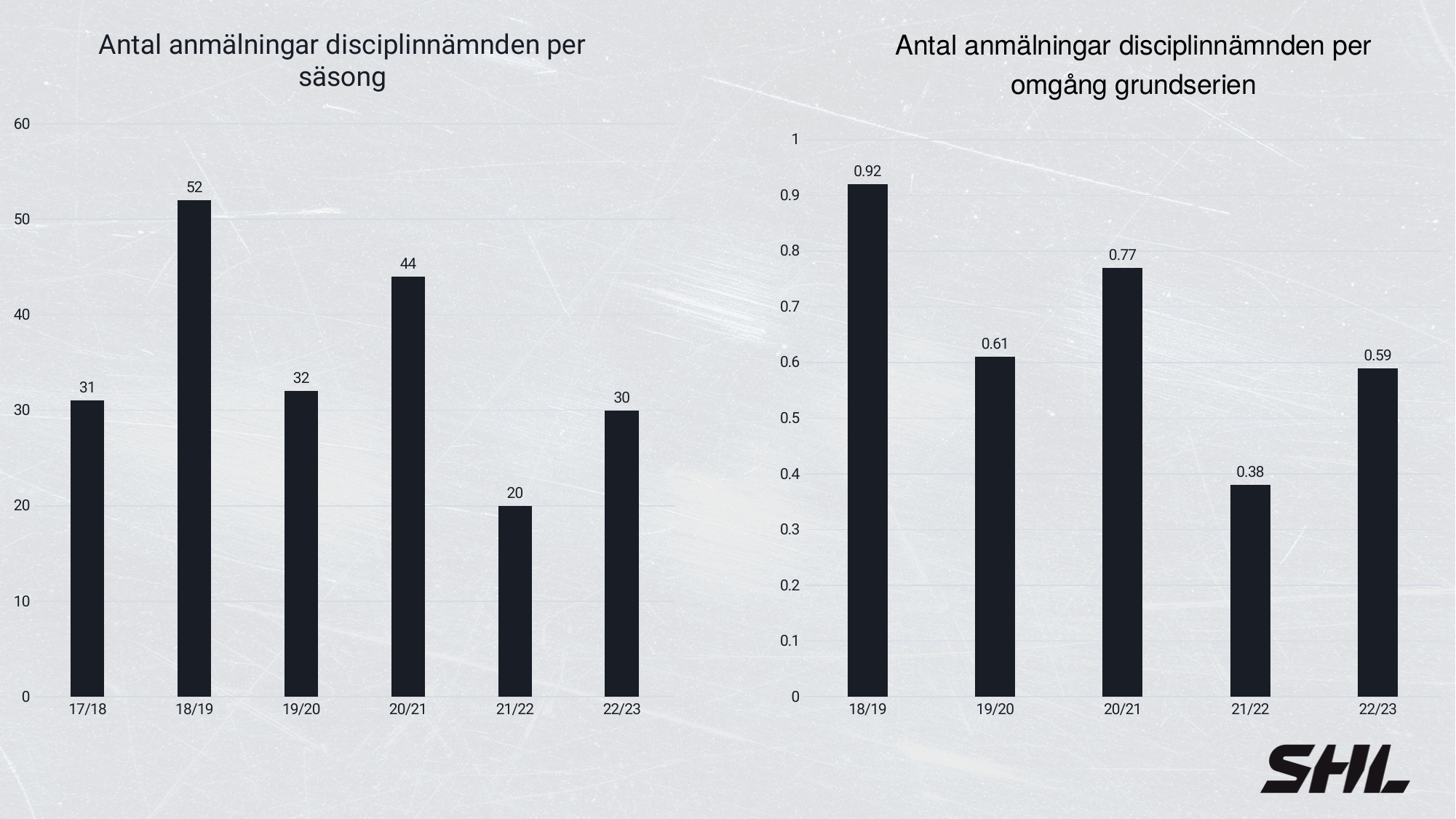

### Chart: Antal anmälningar disciplinnämnden per säsong

| Category | Summa |
|---|---|
| 17/18 | 31.0 |
| 18/19 | 52.0 |
| 19/20 | 32.0 |
| 20/21 | 44.0 |
| 21/22 | 20.0 |
| 22/23 | 30.0 |

### Chart: Antal anmälningar disciplinnämnden per omgång grundserien

| Category | Summa |
|---|---|
| 18/19 | 0.92 |
| 19/20 | 0.61 |
| 20/21 | 0.77 |
| 21/22 | 0.38 |
| 22/23 | 0.59 |